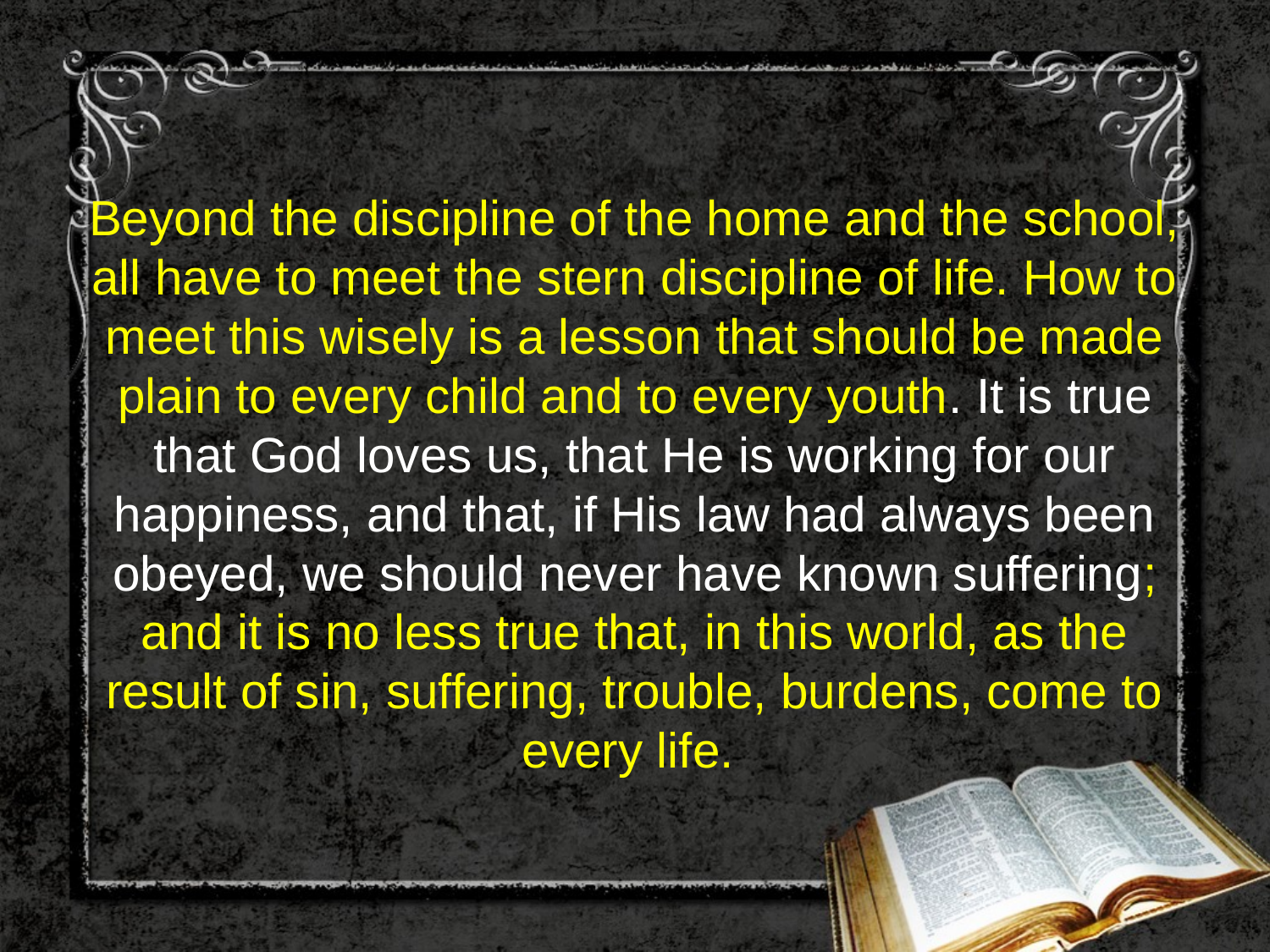

Beyond the discipline of the home and the school, all have to meet the stern discipline of life. How to meet this wisely is a lesson that should be made plain to every child and to every youth. It is true that God loves us, that He is working for our happiness, and that, if His law had always been obeyed, we should never have known suffering; and it is no less true that, in this world, as the result of sin, suffering, trouble, burdens, come to every life.